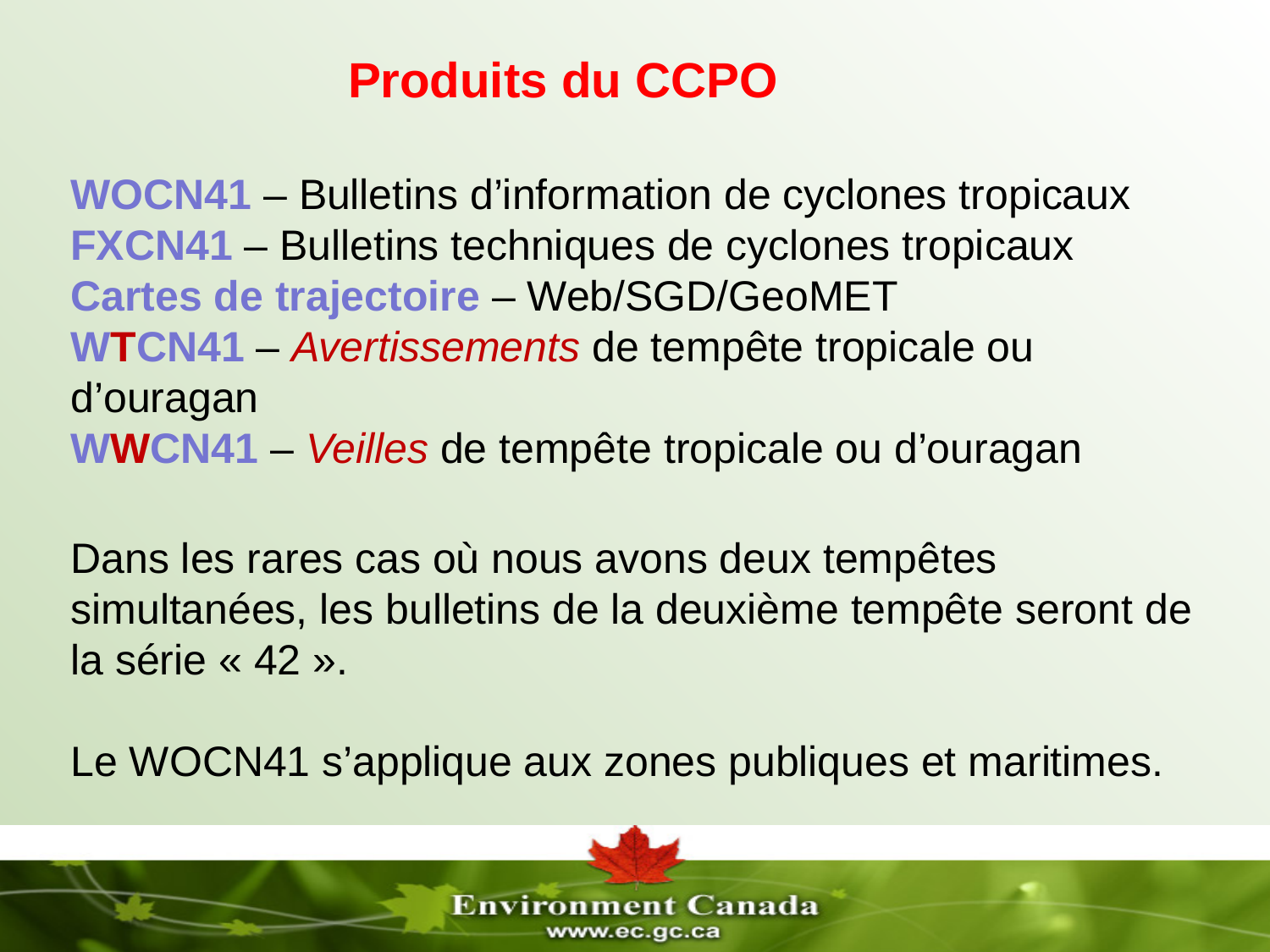

Produits du CCPO
WOCN41 – Bulletins d’information de cyclones tropicaux
FXCN41 – Bulletins techniques de cyclones tropicaux
Cartes de trajectoire – Web/SGD/GeoMET
WTCN41 – Avertissements de tempête tropicale ou d’ouragan
WWCN41 – Veilles de tempête tropicale ou d’ouragan

Dans les rares cas où nous avons deux tempêtes simultanées, les bulletins de la deuxième tempête seront de la série « 42 ».

Le WOCN41 s’applique aux zones publiques et maritimes.